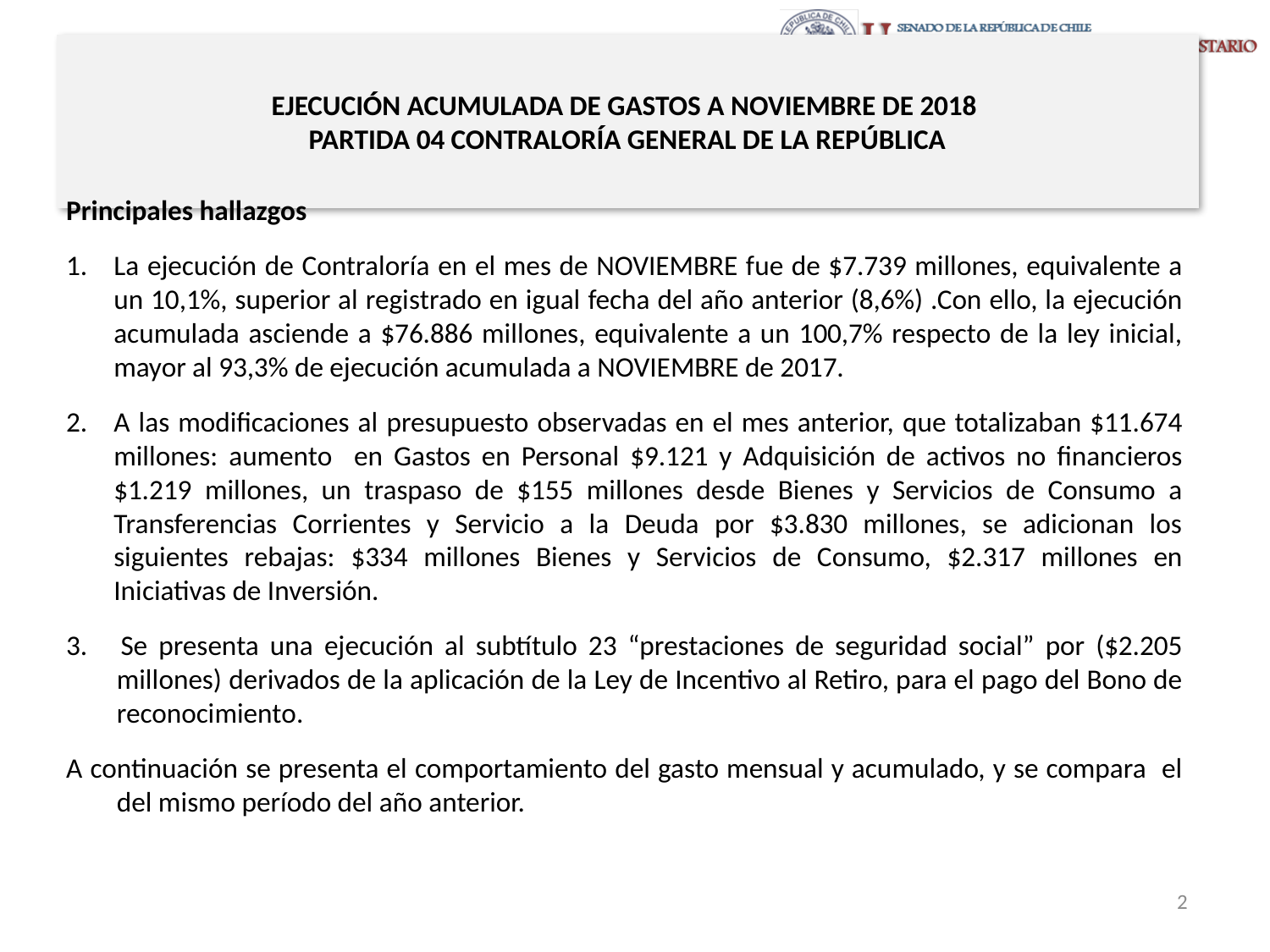

# EJECUCIÓN ACUMULADA DE GASTOS A NOVIEMBRE DE 2018 PARTIDA 04 CONTRALORÍA GENERAL DE LA REPÚBLICA
Principales hallazgos
La ejecución de Contraloría en el mes de NOVIEMBRE fue de $7.739 millones, equivalente a un 10,1%, superior al registrado en igual fecha del año anterior (8,6%) .Con ello, la ejecución acumulada asciende a $76.886 millones, equivalente a un 100,7% respecto de la ley inicial, mayor al 93,3% de ejecución acumulada a NOVIEMBRE de 2017.
A las modificaciones al presupuesto observadas en el mes anterior, que totalizaban $11.674 millones: aumento  en Gastos en Personal $9.121 y Adquisición de activos no financieros $1.219 millones, un traspaso de $155 millones desde Bienes y Servicios de Consumo a Transferencias Corrientes y Servicio a la Deuda por $3.830 millones, se adicionan los siguientes rebajas: $334 millones Bienes y Servicios de Consumo, $2.317 millones en Iniciativas de Inversión.
3.   Se presenta una ejecución al subtítulo 23 “prestaciones de seguridad social” por ($2.205 millones) derivados de la aplicación de la Ley de Incentivo al Retiro, para el pago del Bono de reconocimiento.
A continuación se presenta el comportamiento del gasto mensual y acumulado, y se compara  el del mismo período del año anterior.

2